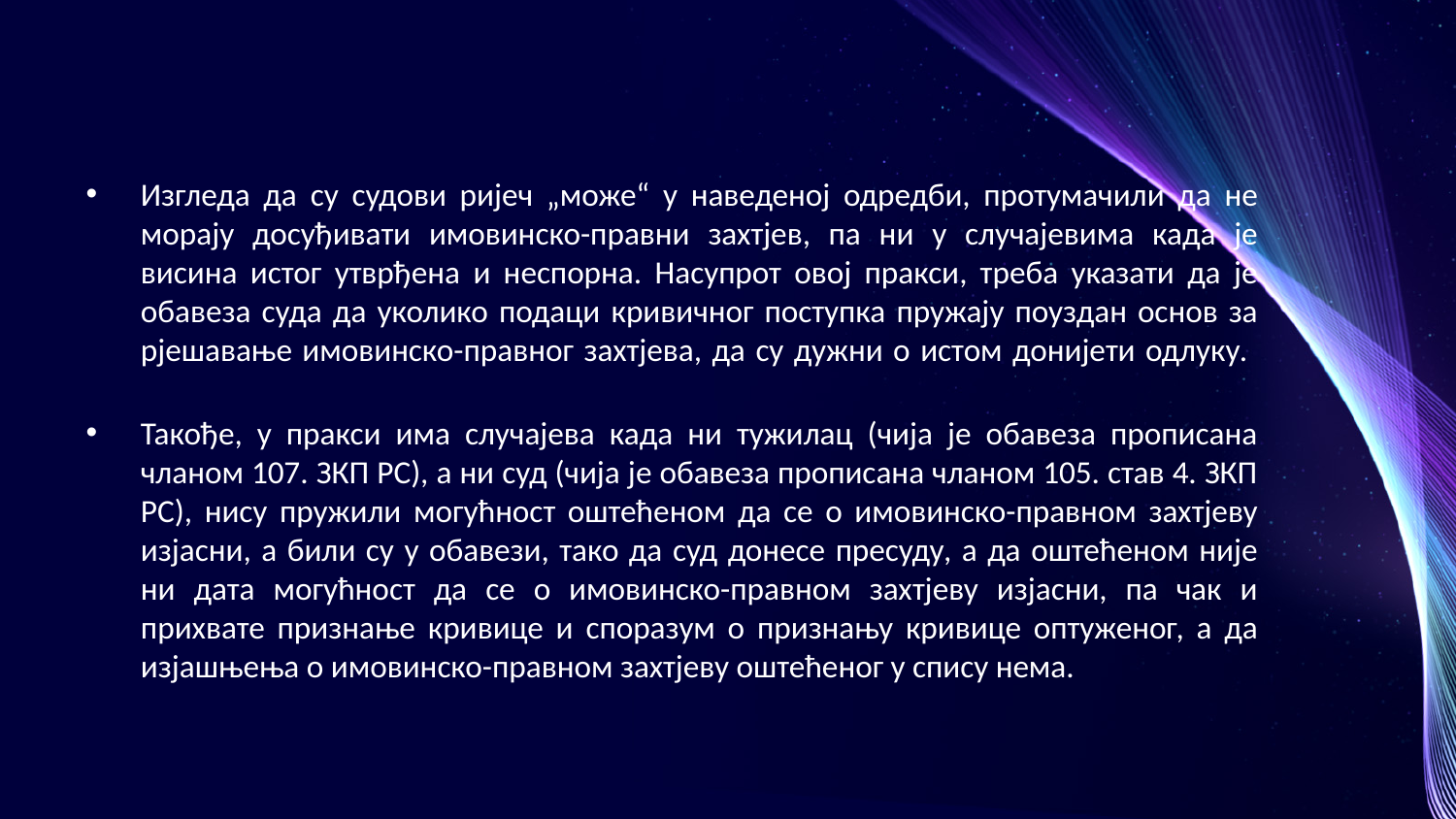

#
Изгледа да су судови ријеч „може“ у наведеној одредби, протумачили да не морају досуђивати имовинско-правни захтјев, па ни у случајевима када је висина истог утврђена и неспорна. Насупрот овој пракси, треба указати да је обавеза суда да уколико подаци кривичног поступка пружају поуздан основ за рјешавање имовинско-правног захтјева, да су дужни о истом донијети одлуку.
Такође, у пракси има случајева када ни тужилац (чија је обавеза прописана чланом 107. ЗКП РС), а ни суд (чија је обавеза прописана чланом 105. став 4. ЗКП РС), нису пружили могућност оштећеном да се о имовинско-правном захтјеву изјасни, а били су у обавези, тако да суд донесе пресуду, а да оштећеном није ни дата могућност да се о имовинско-правном захтјеву изјасни, па чак и прихвате признање кривице и споразум о признању кривице оптуженог, а да изјашњења о имовинско-правном захтјеву оштећеног у спису нема.